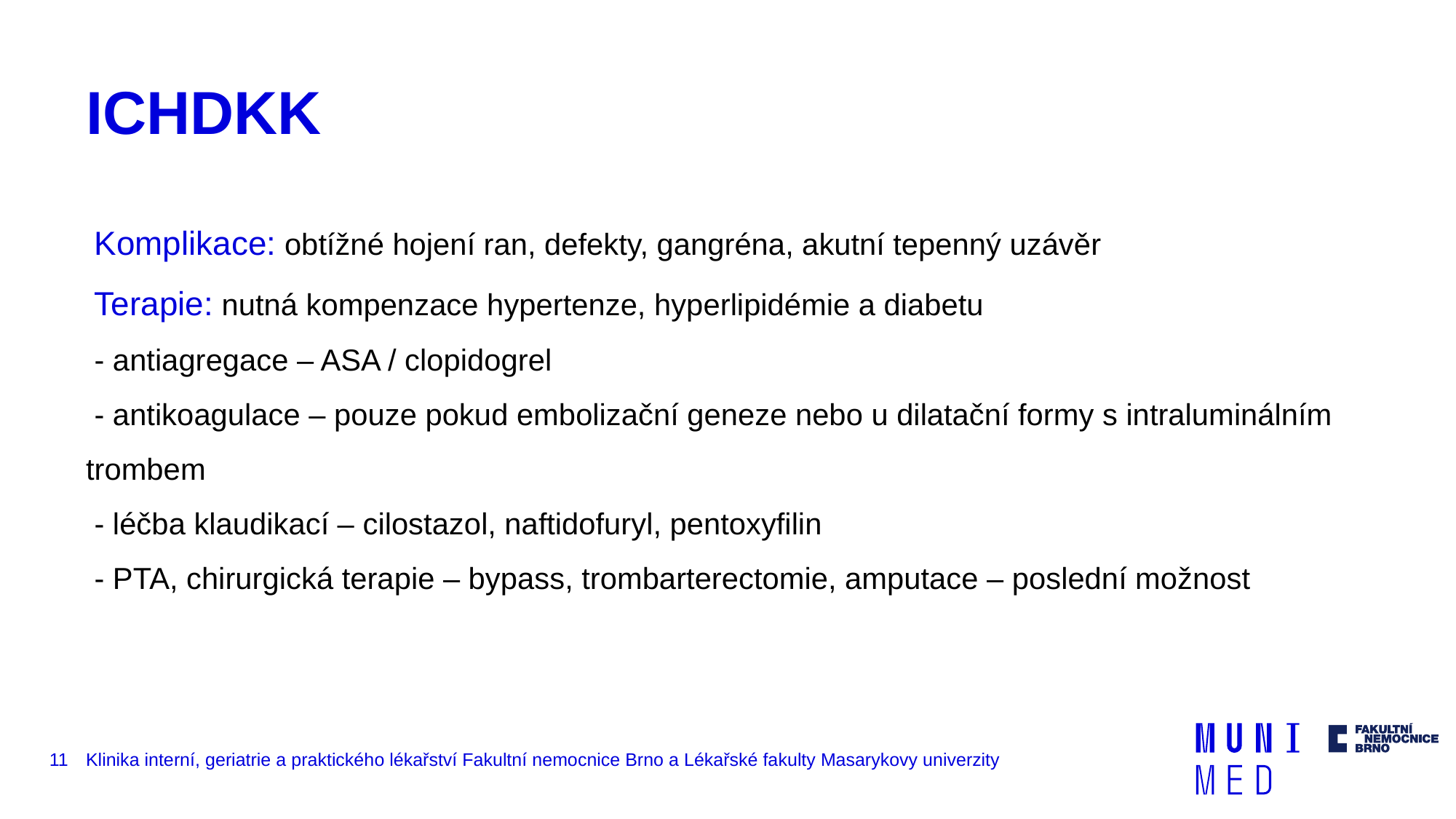

# ICHDKK
Komplikace: obtížné hojení ran, defekty, gangréna, akutní tepenný uzávěr
Terapie: nutná kompenzace hypertenze, hyperlipidémie a diabetu
 - antiagregace – ASA / clopidogrel
 - antikoagulace – pouze pokud embolizační geneze nebo u dilatační formy s intraluminálním trombem
 - léčba klaudikací – cilostazol, naftidofuryl, pentoxyfilin
 - PTA, chirurgická terapie – bypass, trombarterectomie, amputace – poslední možnost
11
Klinika interní, geriatrie a praktického lékařství Fakultní nemocnice Brno a Lékařské fakulty Masarykovy univerzity